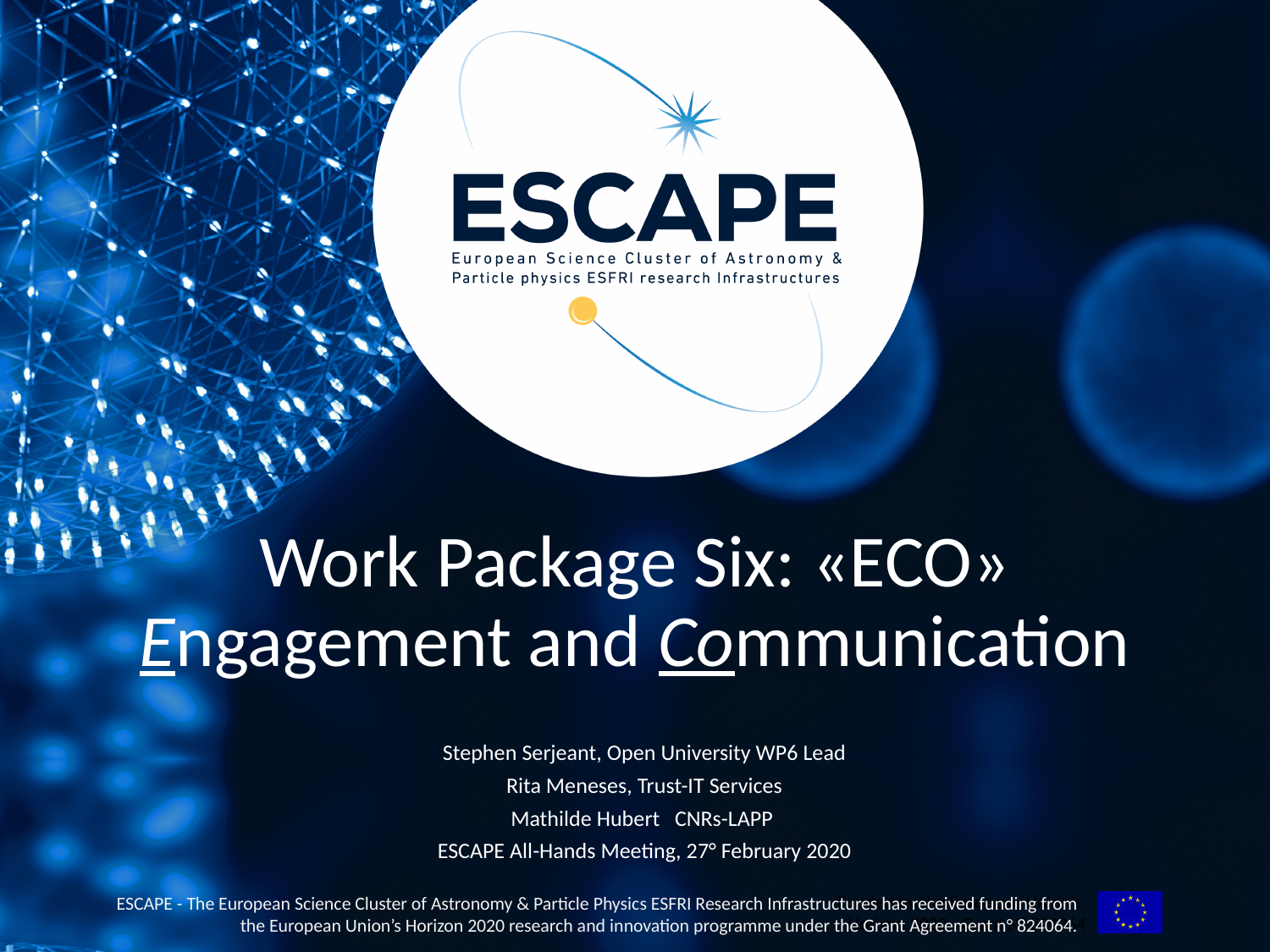

# Work Package Six: «ECO» Engagement and Communication
Stephen Serjeant, Open University WP6 Lead
Rita Meneses, Trust-IT Services
Mathilde Hubert   CNRs-LAPP
ESCAPE All-Hands Meeting, 27° February 2020